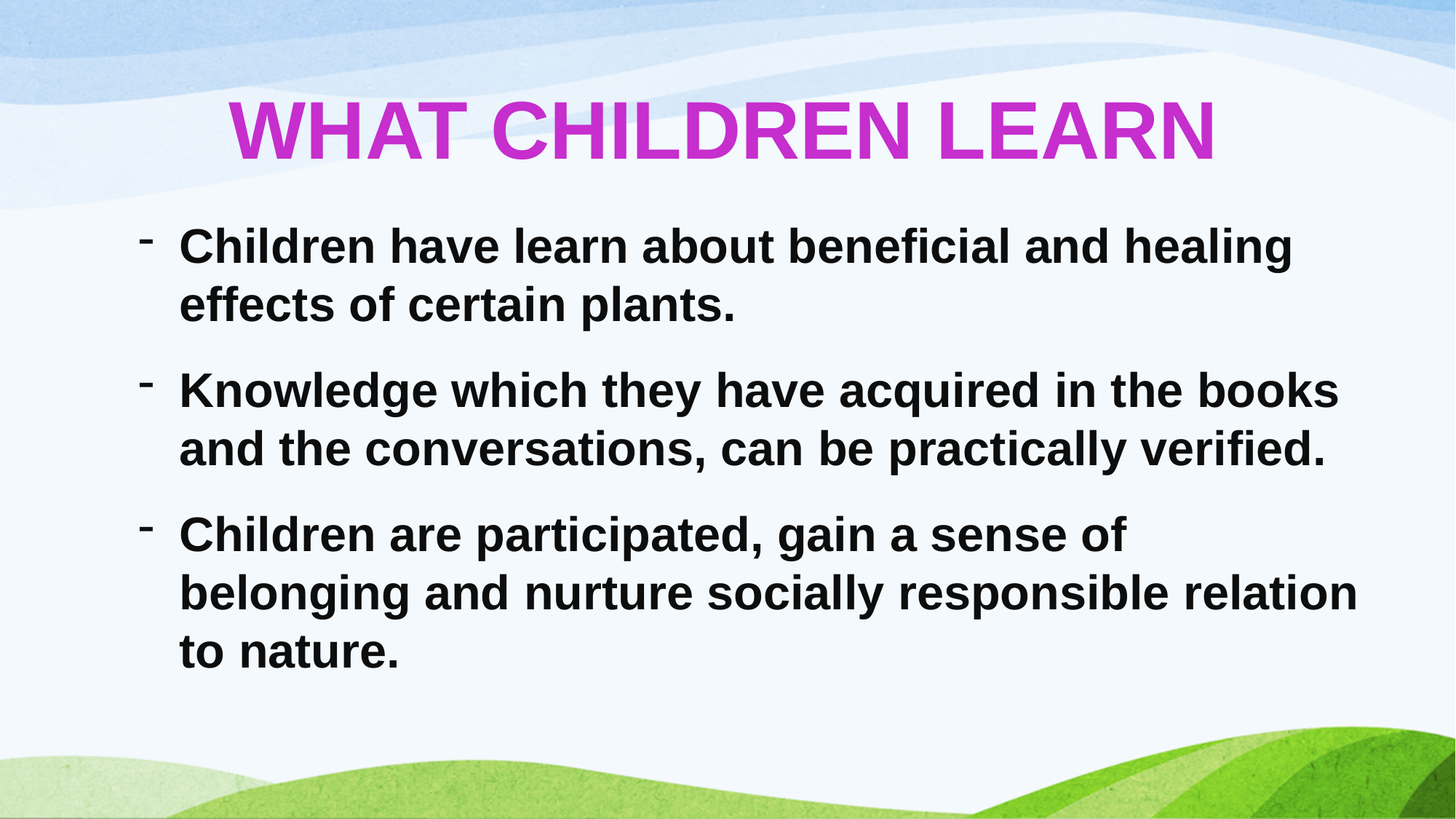

# WHAT CHILDREN LEARN
Children have learn about beneficial and healing effects of certain plants.
Knowledge which they have acquired in the books and the conversations, can be practically verified.
Children are participated, gain a sense of belonging and nurture socially responsible relation to nature.